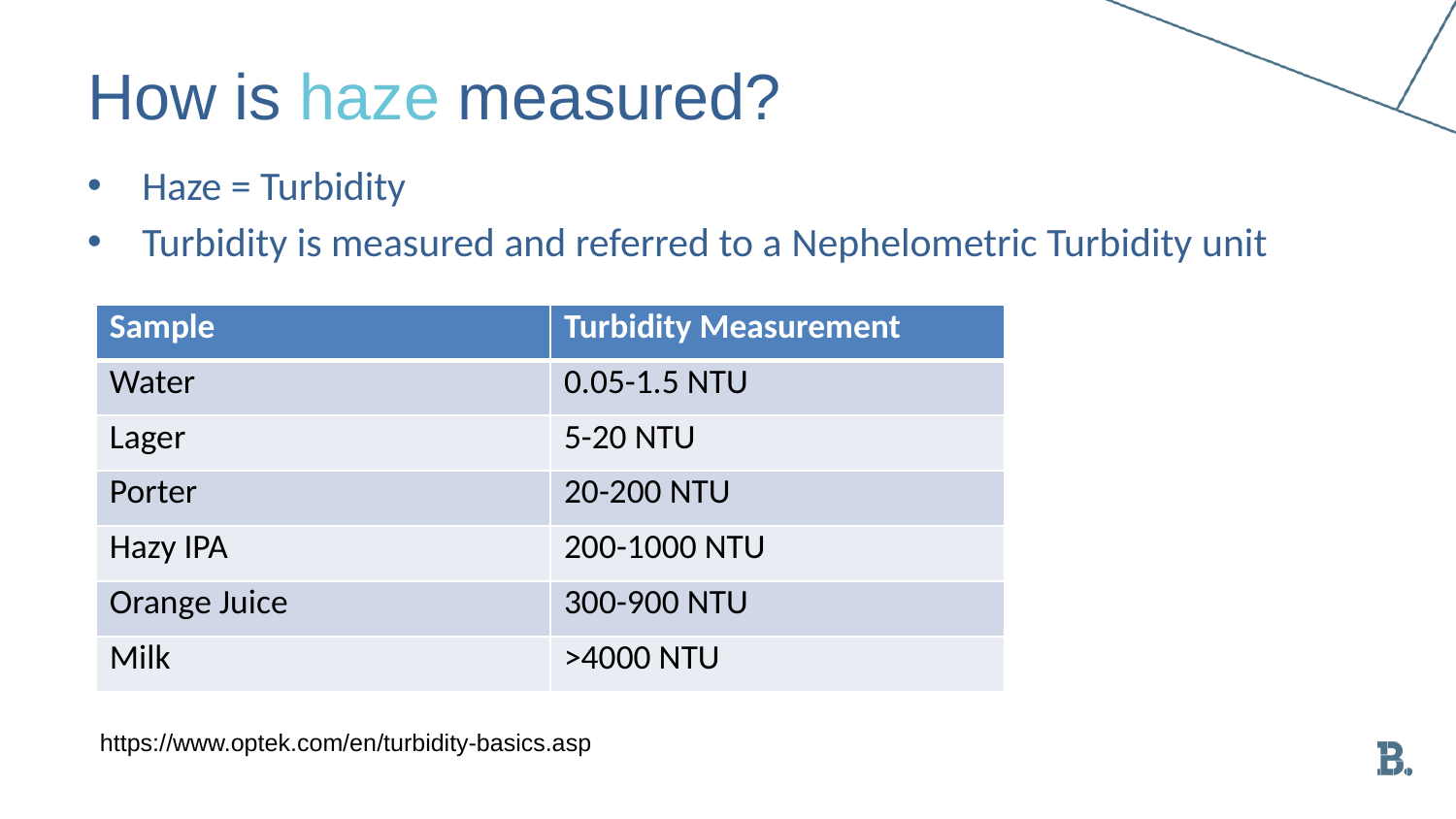

# How is haze measured?
Haze = Turbidity
Turbidity is measured and referred to a Nephelometric Turbidity unit

| Sample | Turbidity Measurement |
| --- | --- |
| Water | 0.05-1.5 NTU |
| Lager | 5-20 NTU |
| Porter | 20-200 NTU |
| Hazy IPA | 200-1000 NTU |
| Orange Juice | 300-900 NTU |
| Milk | >4000 NTU |
https://www.optek.com/en/turbidity-basics.asp